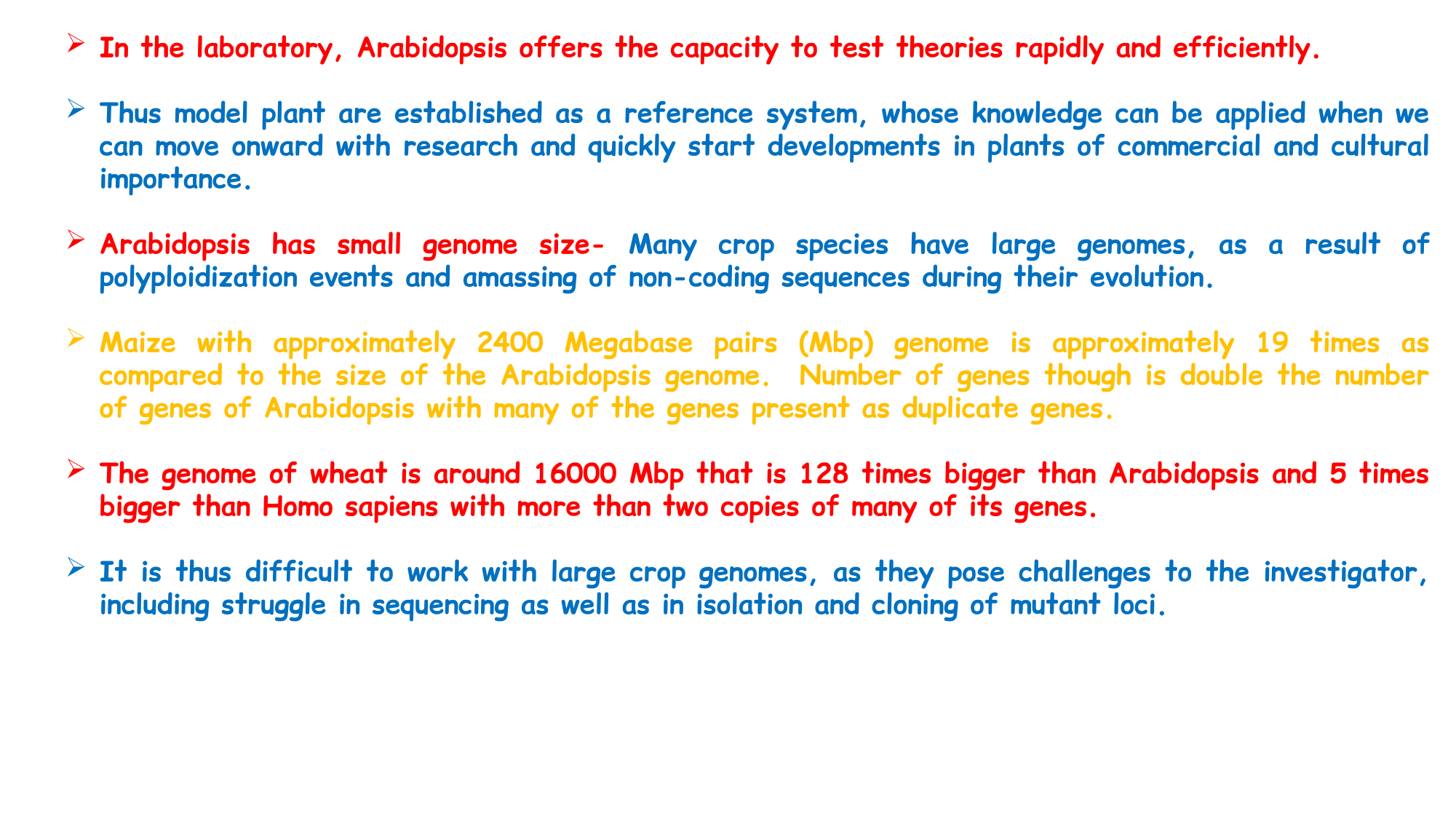

In the laboratory, Arabidopsis offers the capacity to test theories rapidly and efficiently.

Thus model plant are established as a reference system, whose knowledge can be applied when we can move onward with research and quickly start developments in plants of commercial and cultural importance.

Arabidopsis has small genome size- Many crop species have large genomes, as a result of polyploidization events and amassing of non-coding sequences during their evolution.

Maize with approximately 2400 Megabase pairs (Mbp) genome is approximately 19 times as compared to the size of the Arabidopsis genome.  Number of genes though is double the number of genes of Arabidopsis with many of the genes present as duplicate genes.

The genome of wheat is around 16000 Mbp that is 128 times bigger than Arabidopsis and 5 times bigger than Homo sapiens with more than two copies of many of its genes.

It is thus difficult to work with large crop genomes, as they pose challenges to the investigator, including struggle in sequencing as well as in isolation and cloning of mutant loci.